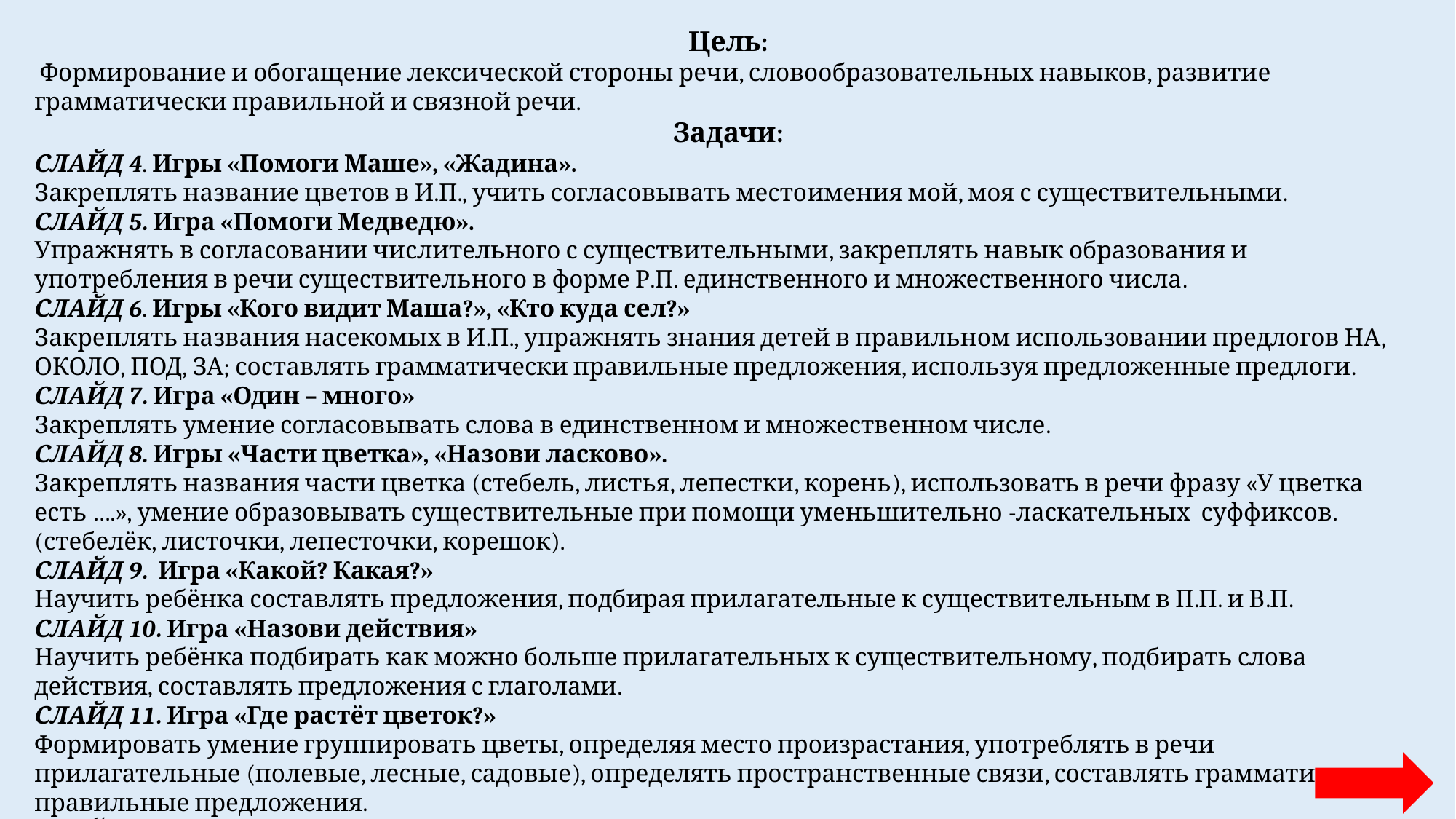

Цель:
 Формирование и обогащение лексической стороны речи, словообразовательных навыков, развитие грамматически правильной и связной речи.
Задачи:
СЛАЙД 4. Игры «Помоги Маше», «Жадина».
Закреплять название цветов в И.П., учить согласовывать местоимения мой, моя с существительными.
СЛАЙД 5. Игра «Помоги Медведю».
Упражнять в согласовании числительного с существительными, закреплять навык образования и употребления в речи существительного в форме Р.П. единственного и множественного числа.
СЛАЙД 6. Игры «Кого видит Маша?», «Кто куда сел?»
Закреплять названия насекомых в И.П., упражнять знания детей в правильном использовании предлогов НА, ОКОЛО, ПОД, ЗА; составлять грамматически правильные предложения, используя предложенные предлоги.
СЛАЙД 7. Игра «Один – много»
Закреплять умение согласовывать слова в единственном и множественном числе.
СЛАЙД 8. Игры «Части цветка», «Назови ласково».
Закреплять названия части цветка (стебель, листья, лепестки, корень), использовать в речи фразу «У цветка есть ….», умение образовывать существительные при помощи уменьшительно -ласкательных  суффиксов. (стебелёк, листочки, лепесточки, корешок).
СЛАЙД 9.  Игра «Какой? Какая?»
Научить ребёнка составлять предложения, подбирая прилагательные к существительным в П.П. и В.П.
СЛАЙД 10. Игра «Назови действия»
Научить ребёнка подбирать как можно больше прилагательных к существительному, подбирать слова действия, составлять предложения с глаголами.
СЛАЙД 11. Игра «Где растёт цветок?»
Формировать умение группировать цветы, определяя место произрастания, употреблять в речи прилагательные (полевые, лесные, садовые), определять пространственные связи, составлять грамматически правильные предложения.
СЛАЙД 12. Поощрить ребёнка похвалой «Ты молодец!»